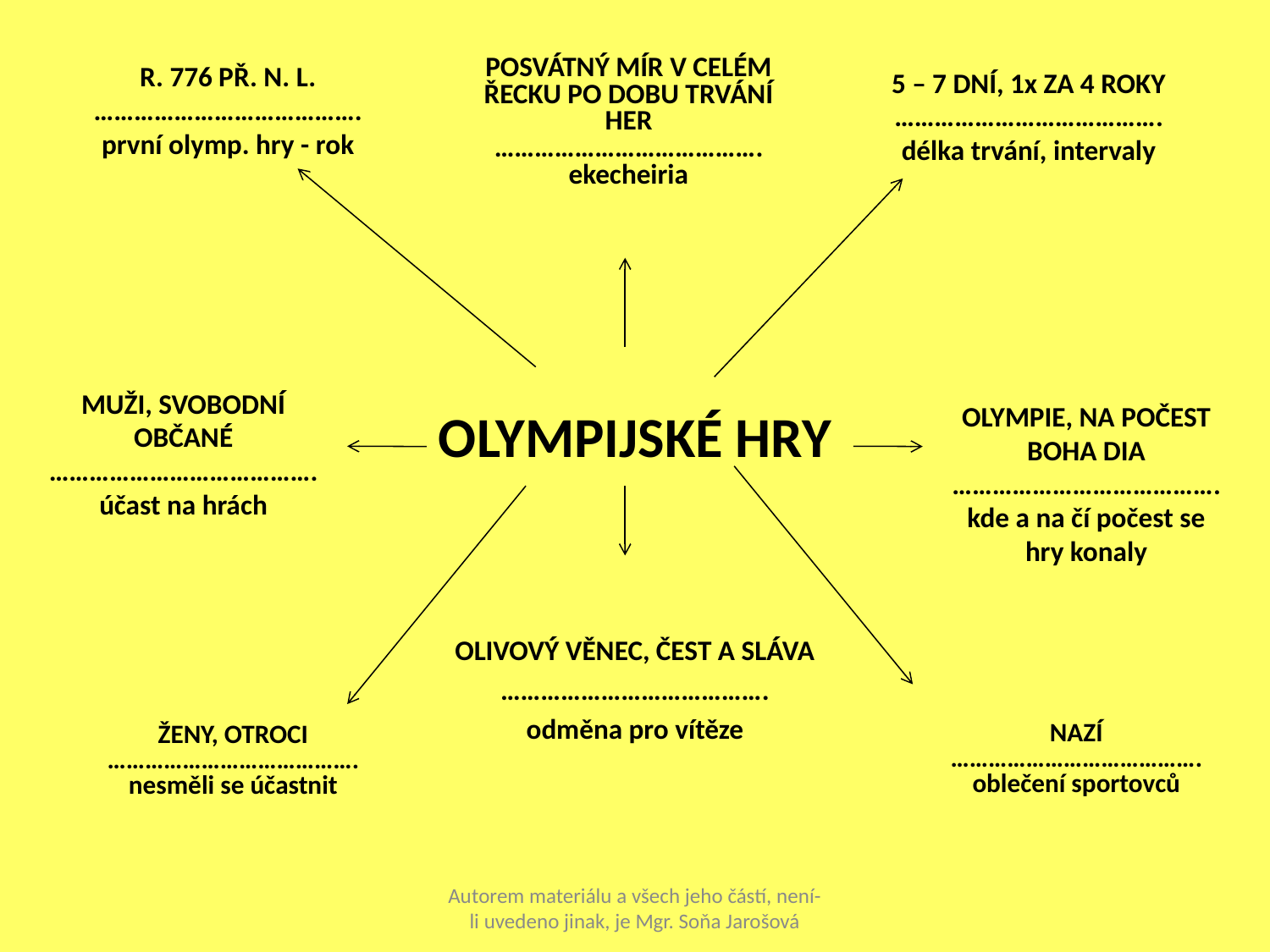

OLYMPIJSKÉ HRY

OLIVOVÝ VĚNEC, ČEST A SLÁVA
………………………………….
odměna pro vítěze
POSVÁTNÝ MÍR V CELÉM ŘECKU PO DOBU TRVÁNÍ HER
………………………………….
ekecheiria
# R. 776 PŘ. N. L. …………………………………. první olymp. hry - rok
5 – 7 DNÍ, 1x ZA 4 ROKY
………………………………….
délka trvání, intervaly

MUŽI, SVOBODNÍ OBČANÉ
………………………………….
účast na hrách

OLYMPIE, NA POČEST BOHA DIA
………………………………….
kde a na čí počest se hry konaly

NAZÍ
………………………………….
oblečení sportovců
ŽENY, OTROCI
………………………………….
nesměli se účastnit
Autorem materiálu a všech jeho částí, není-li uvedeno jinak, je Mgr. Soňa Jarošová